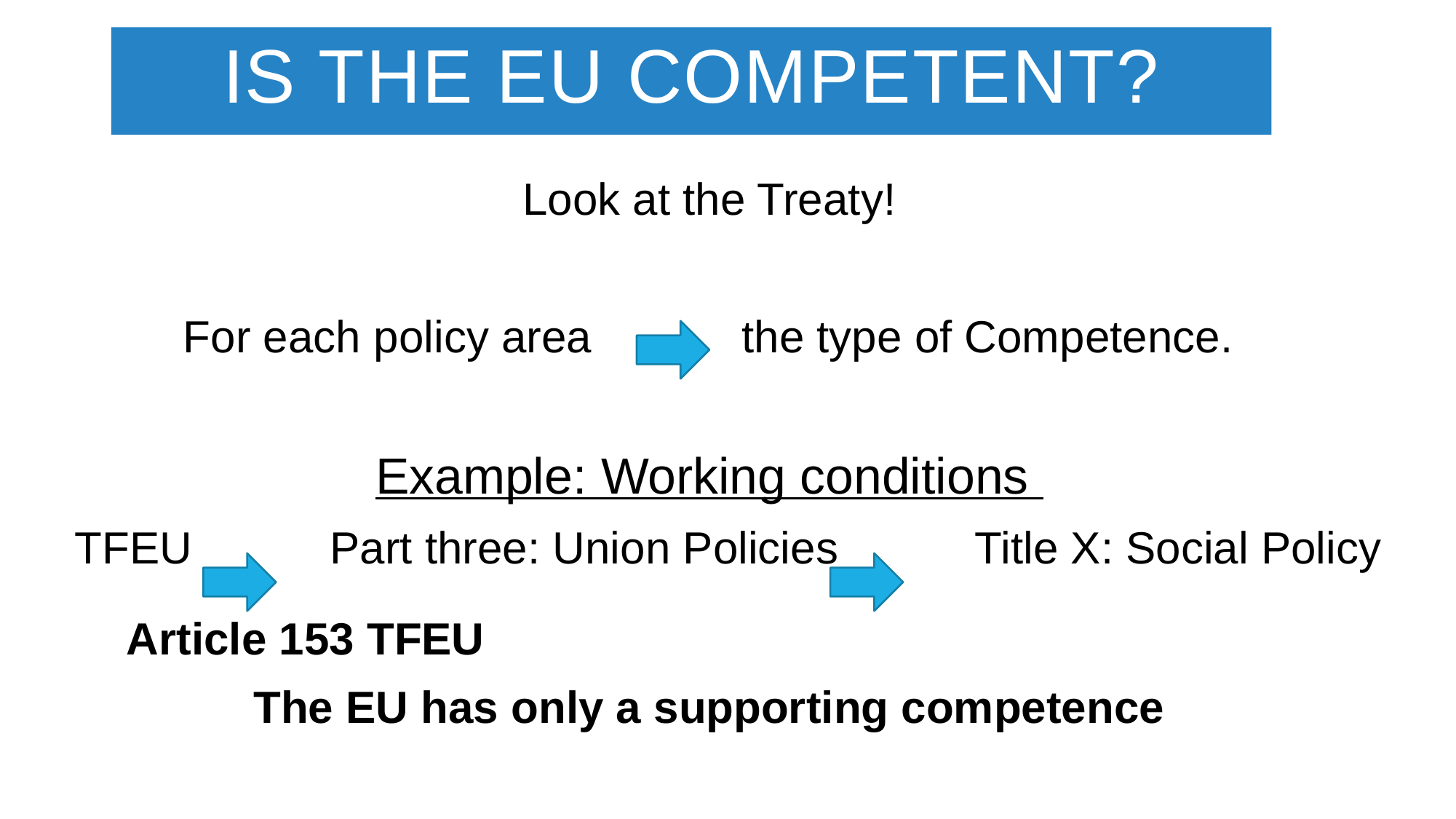

Is the EU competent?
Look at the Treaty!

For each policy area            the type of Competence.

Example: Working conditions
    TFEU           Part three: Union Policies           Title X: Social Policy
					Article 153 TFEU
The EU has only a supporting competence